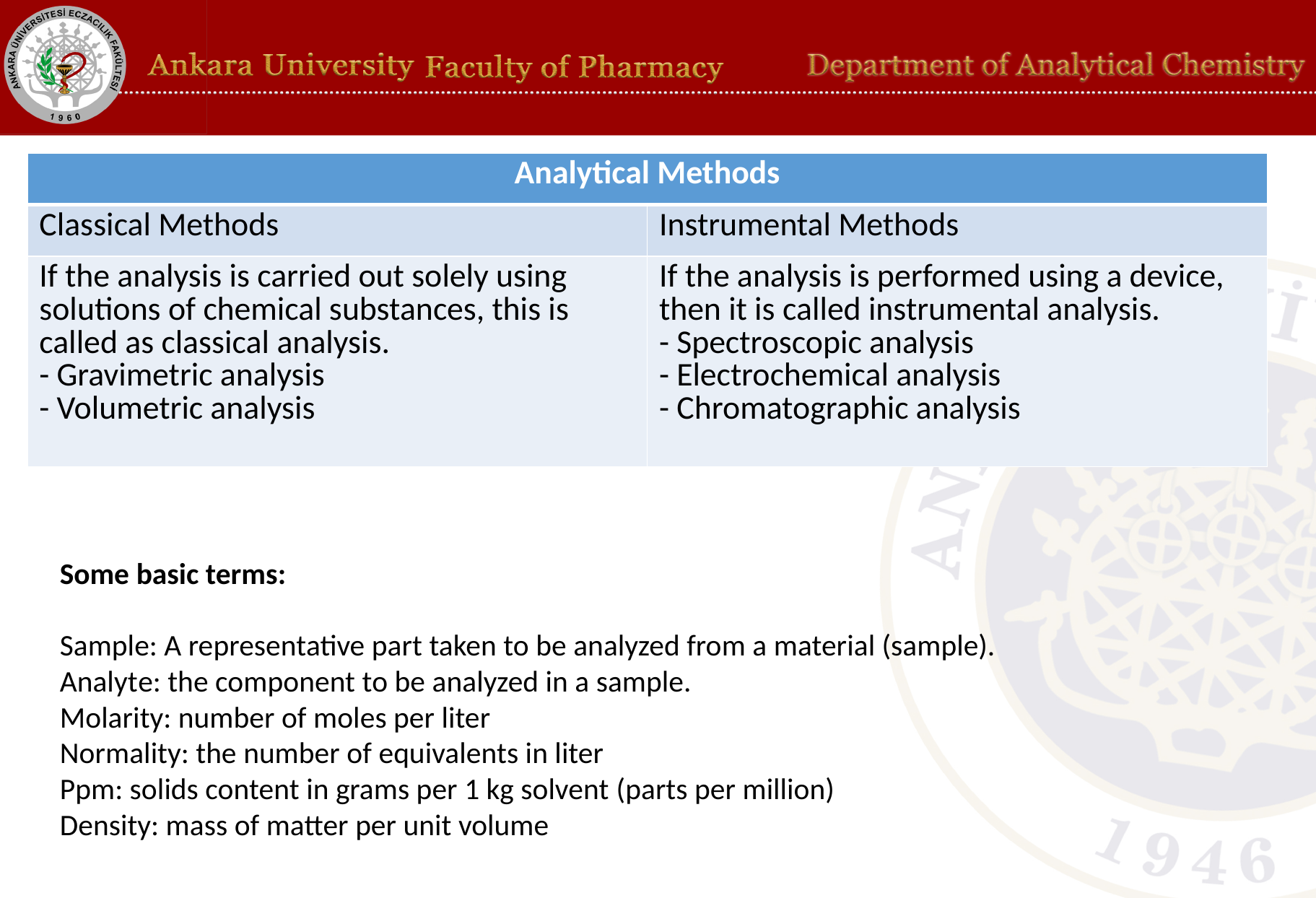

| Analytical Methods |  |
| --- | --- |
| Classical Methods | Instrumental Methods |
| If the analysis is carried out solely using solutions of chemical substances, this is called as classical analysis. - Gravimetric analysis - Volumetric analysis | If the analysis is performed using a device, then it is called instrumental analysis. - Spectroscopic analysis - Electrochemical analysis - Chromatographic analysis |
Some basic terms:

Sample: A representative part taken to be analyzed from a material (sample).
Analyte: the component to be analyzed in a sample.
Molarity: number of moles per liter
Normality: the number of equivalents in liter
Ppm: solids content in grams per 1 kg solvent (parts per million)
Density: mass of matter per unit volume